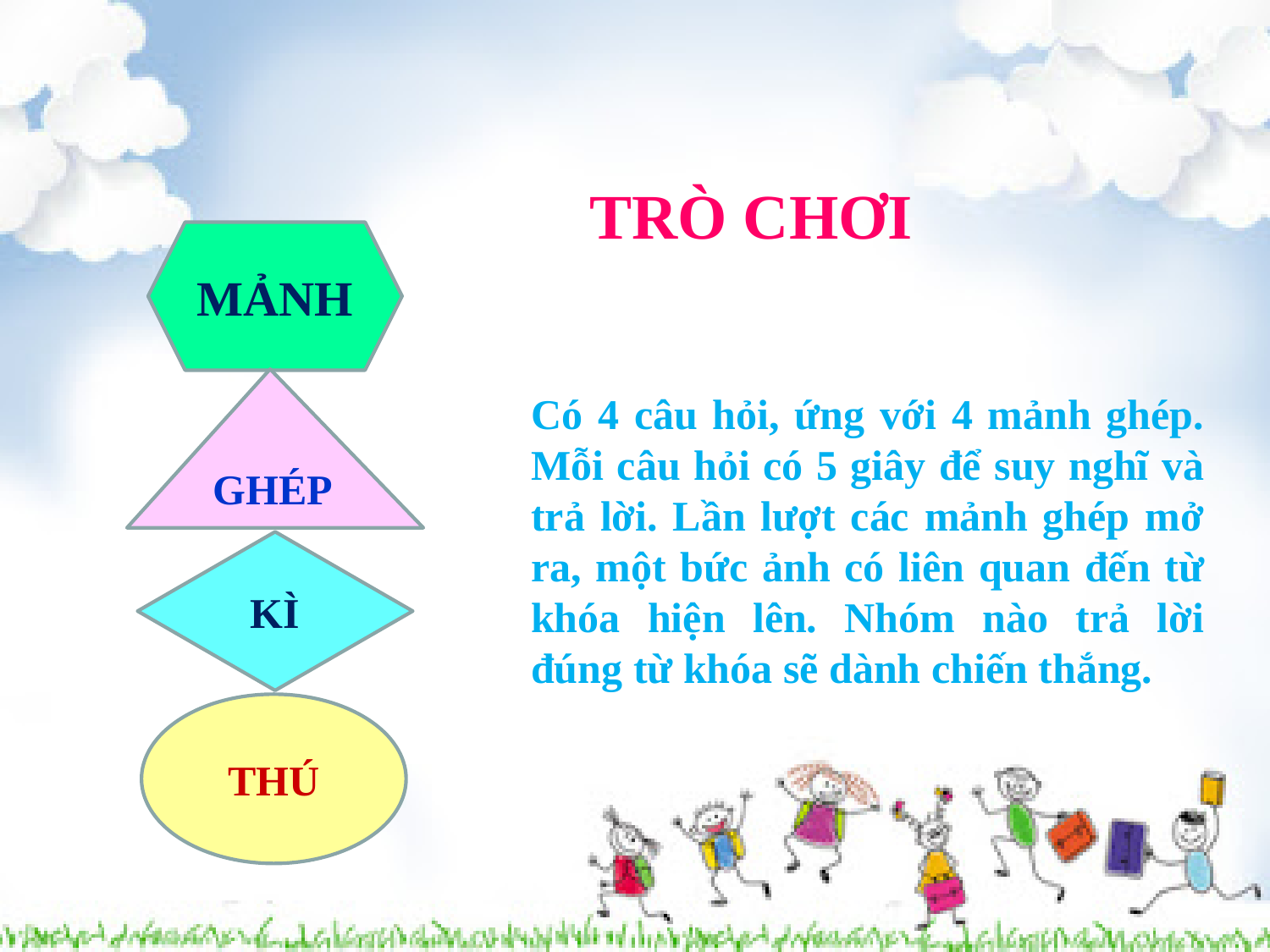

TRÒ CHƠI
MẢNH
GHÉP
Có 4 câu hỏi, ứng với 4 mảnh ghép. Mỗi câu hỏi có 5 giây để suy nghĩ và trả lời. Lần lượt các mảnh ghép mở ra, một bức ảnh có liên quan đến từ khóa hiện lên. Nhóm nào trả lời đúng từ khóa sẽ dành chiến thắng.
KÌ
THÚ